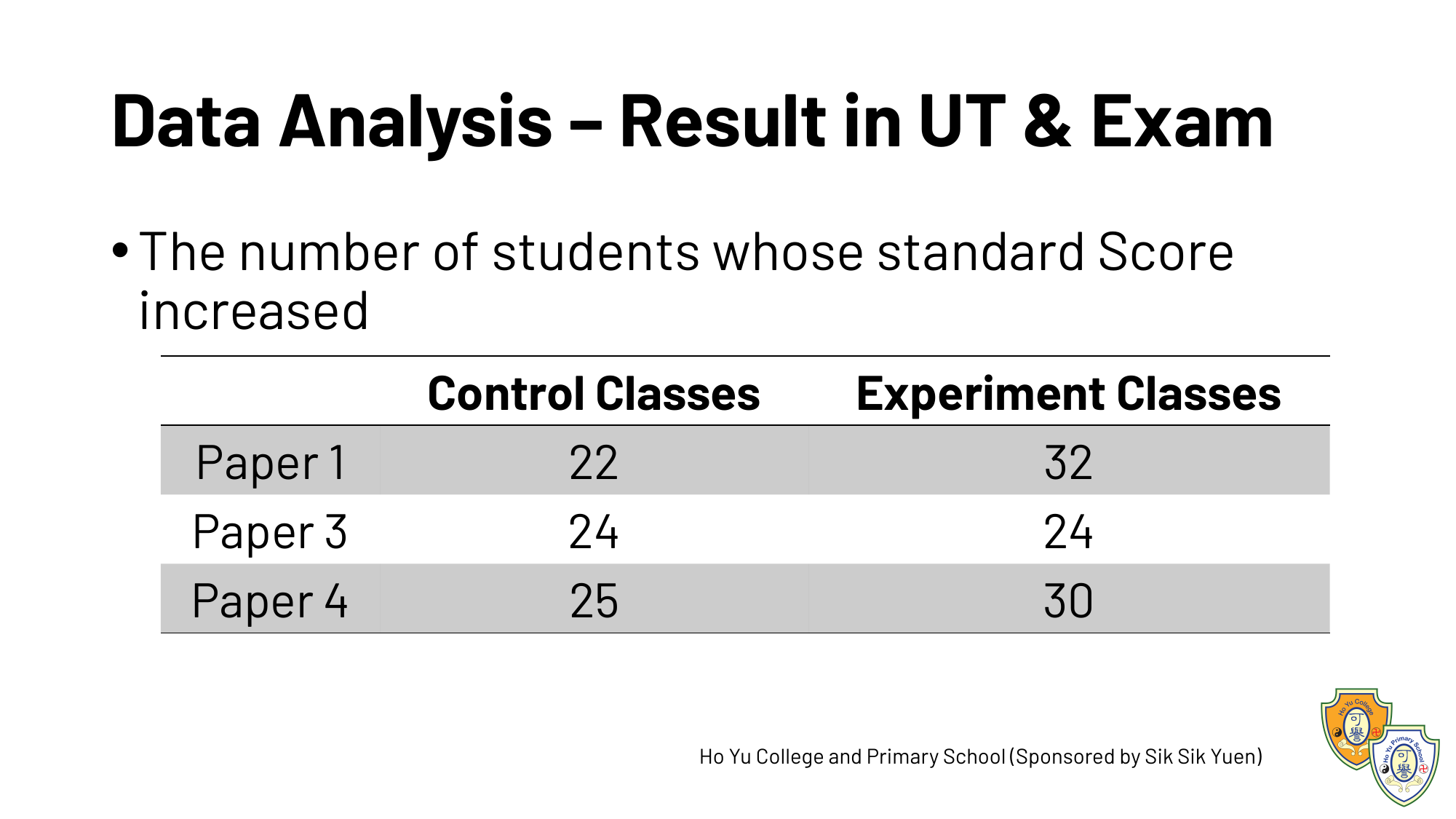

# Data Analysis – Result in UT & Exam
The number of students whose standard Score increased

|  | Control Classes | Experiment Classes |
| --- | --- | --- |
| Paper 1 | 22 | 32 |
| Paper 3 | 24 | 24 |
| Paper 4 | 25 | 30 |